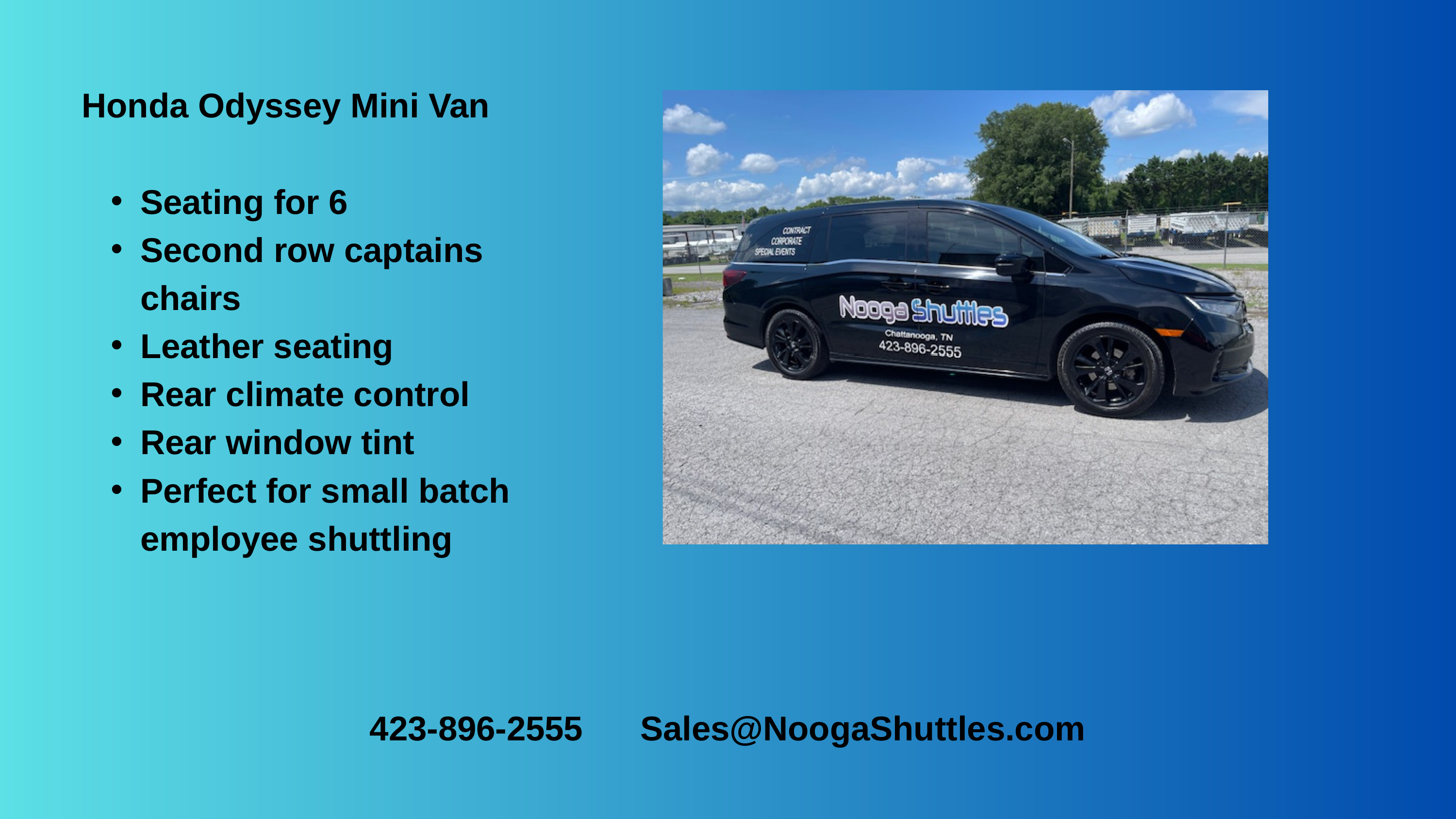

Honda Odyssey Mini Van

Seating for 6
Second row captains chairs
Leather seating
Rear climate control
Rear window tint
Perfect for small batch employee shuttling

423-896-2555      Sales@NoogaShuttles.com